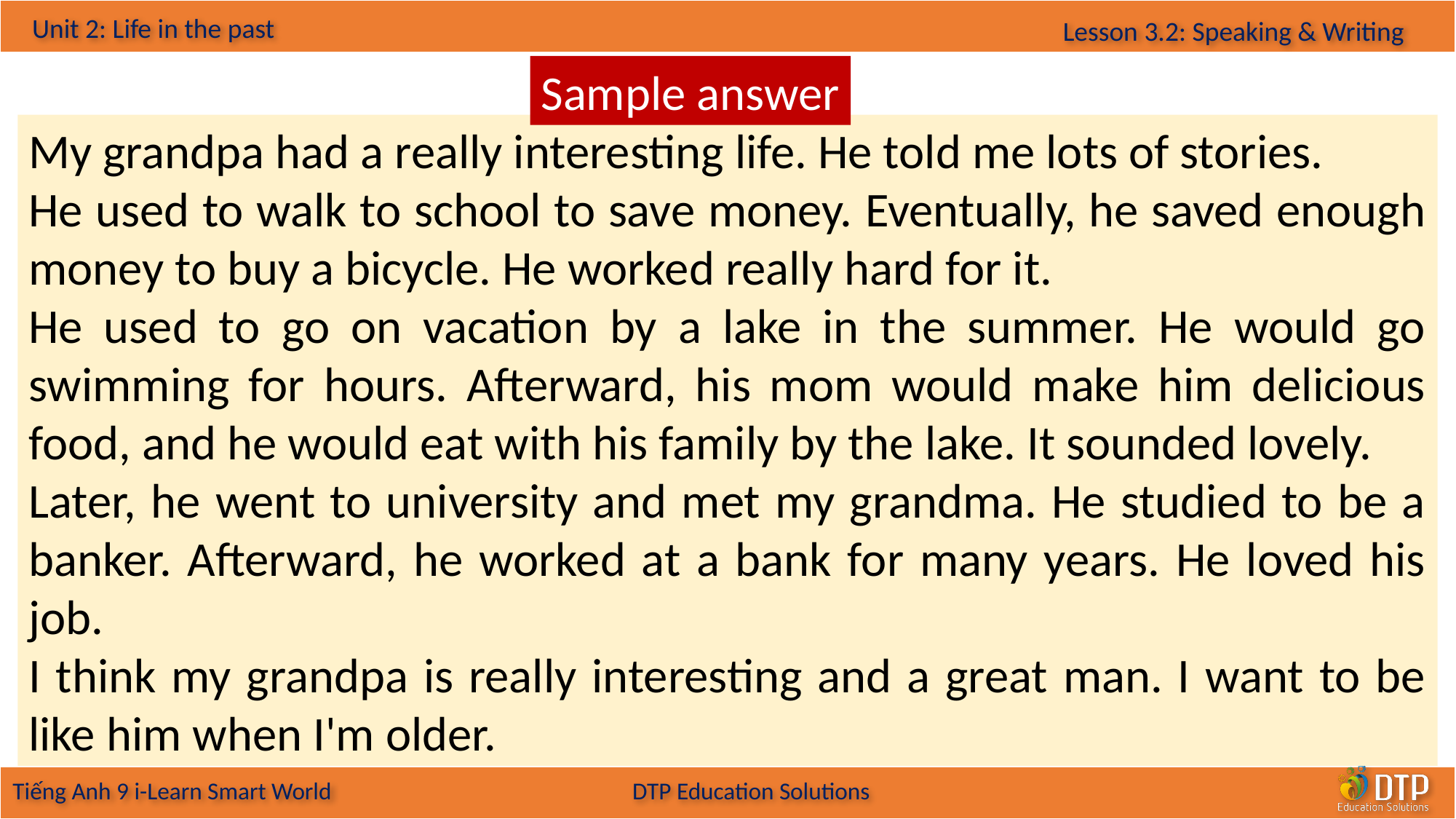

Sample answer
My grandpa had a really interesting life. He told me lots of stories.
He used to walk to school to save money. Eventually, he saved enough money to buy a bicycle. He worked really hard for it.
He used to go on vacation by a lake in the summer. He would go swimming for hours. Afterward, his mom would make him delicious food, and he would eat with his family by the lake. It sounded lovely.
Later, he went to university and met my grandma. He studied to be a banker. Afterward, he worked at a bank for many years. He loved his job.
I think my grandpa is really interesting and a great man. I want to be like him when I'm older.